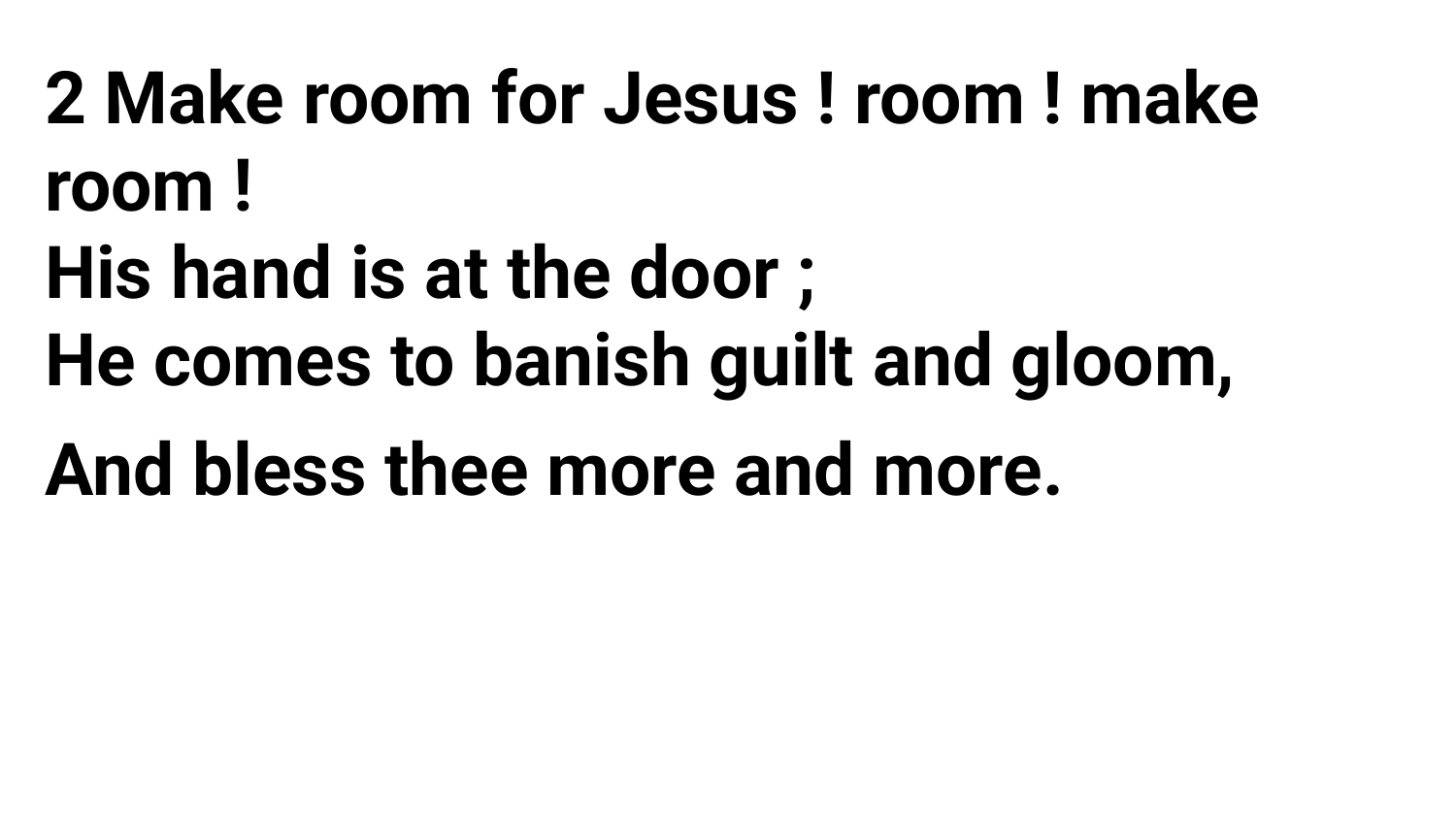

2 Make room for Jesus ! room ! make room !
His hand is at the door ;
He comes to banish guilt and gloom,
And bless thee more and more.